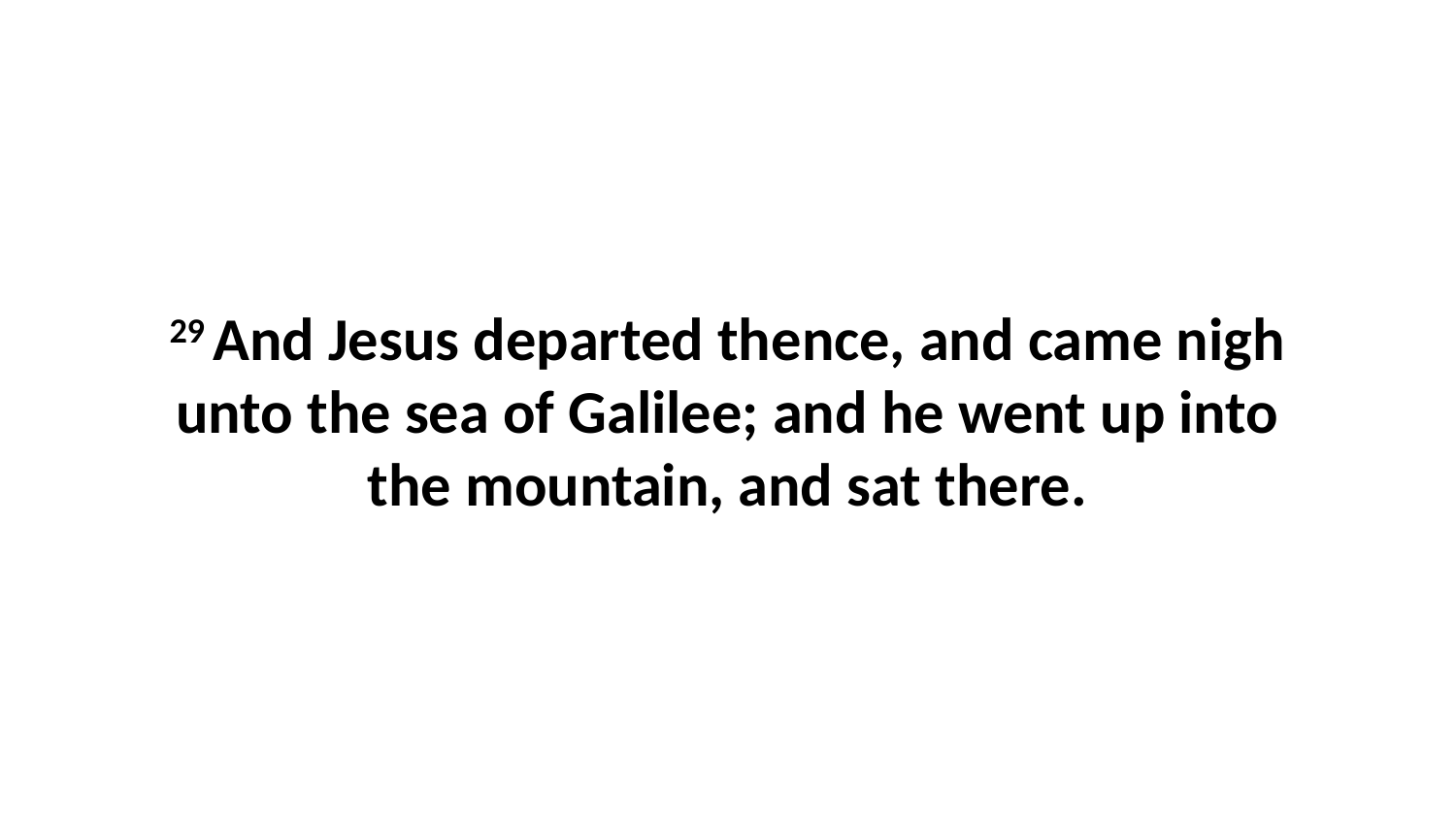

29 And Jesus departed thence, and came nigh unto the sea of Galilee; and he went up into the mountain, and sat there.